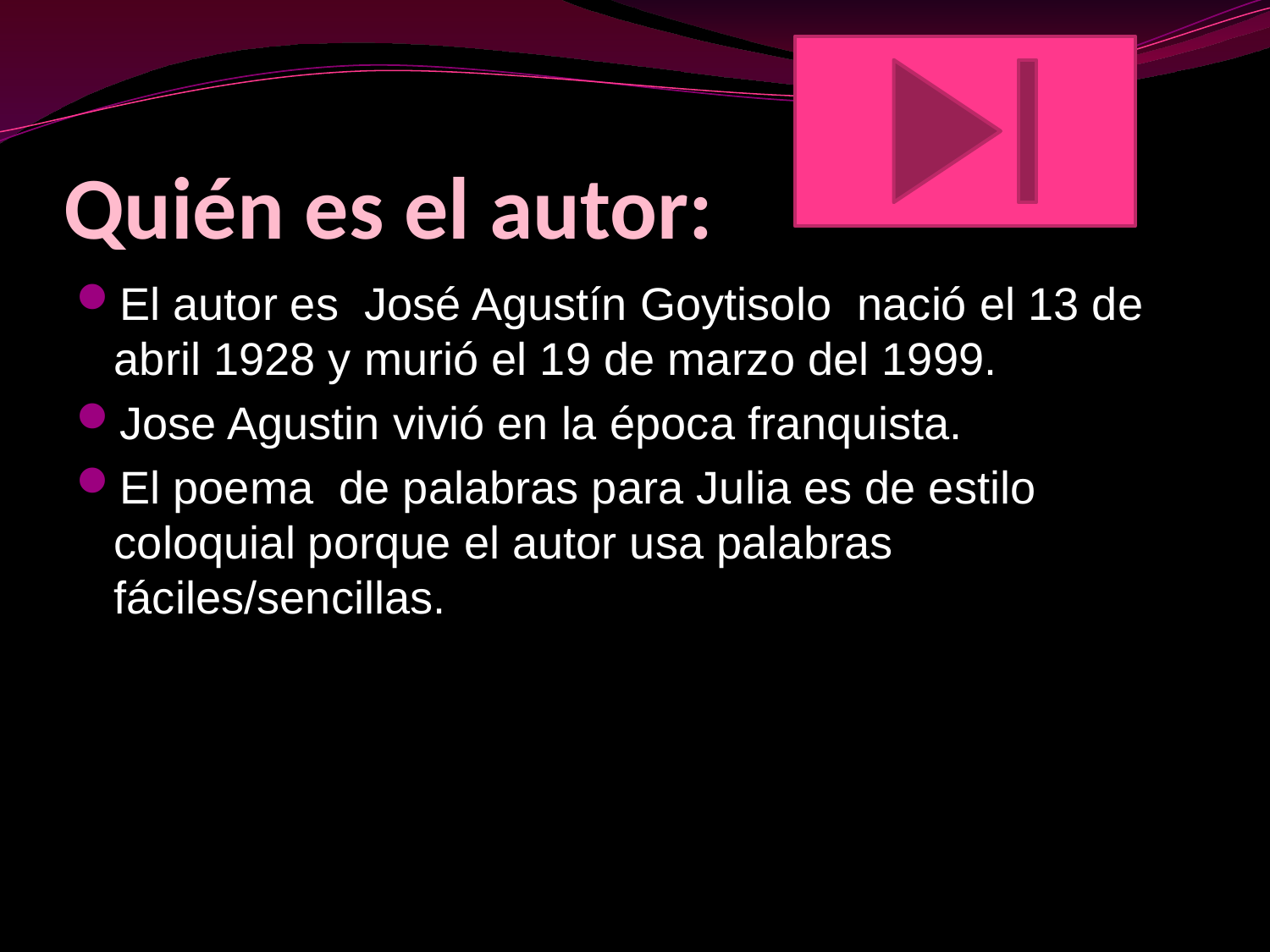

# Quién es el autor:
El autor es  José Agustín Goytisolo  nació el 13 de abril 1928 y murió el 19 de marzo del 1999.
Jose Agustin vivió en la época franquista.
El poema  de palabras para Julia es de estilo coloquial porque el autor usa palabras fáciles/sencillas.